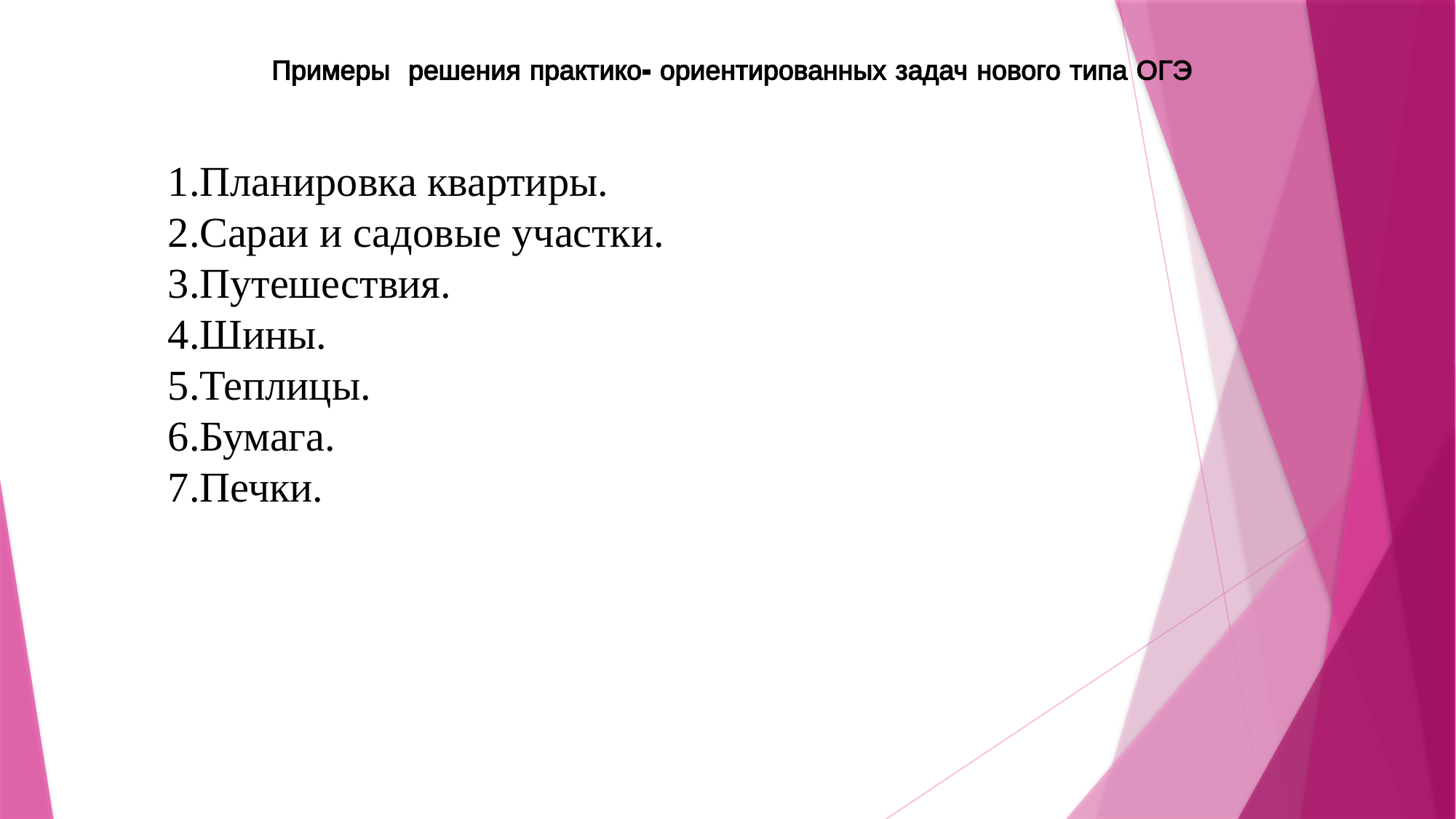

Примеры  решения практико- ориентированных задач нового типа ОГЭ
1.Планировка квартиры.
2.Сараи и садовые участки.
3.Путешествия.
4.Шины.
5.Теплицы.
6.Бумага.
7.Печки.